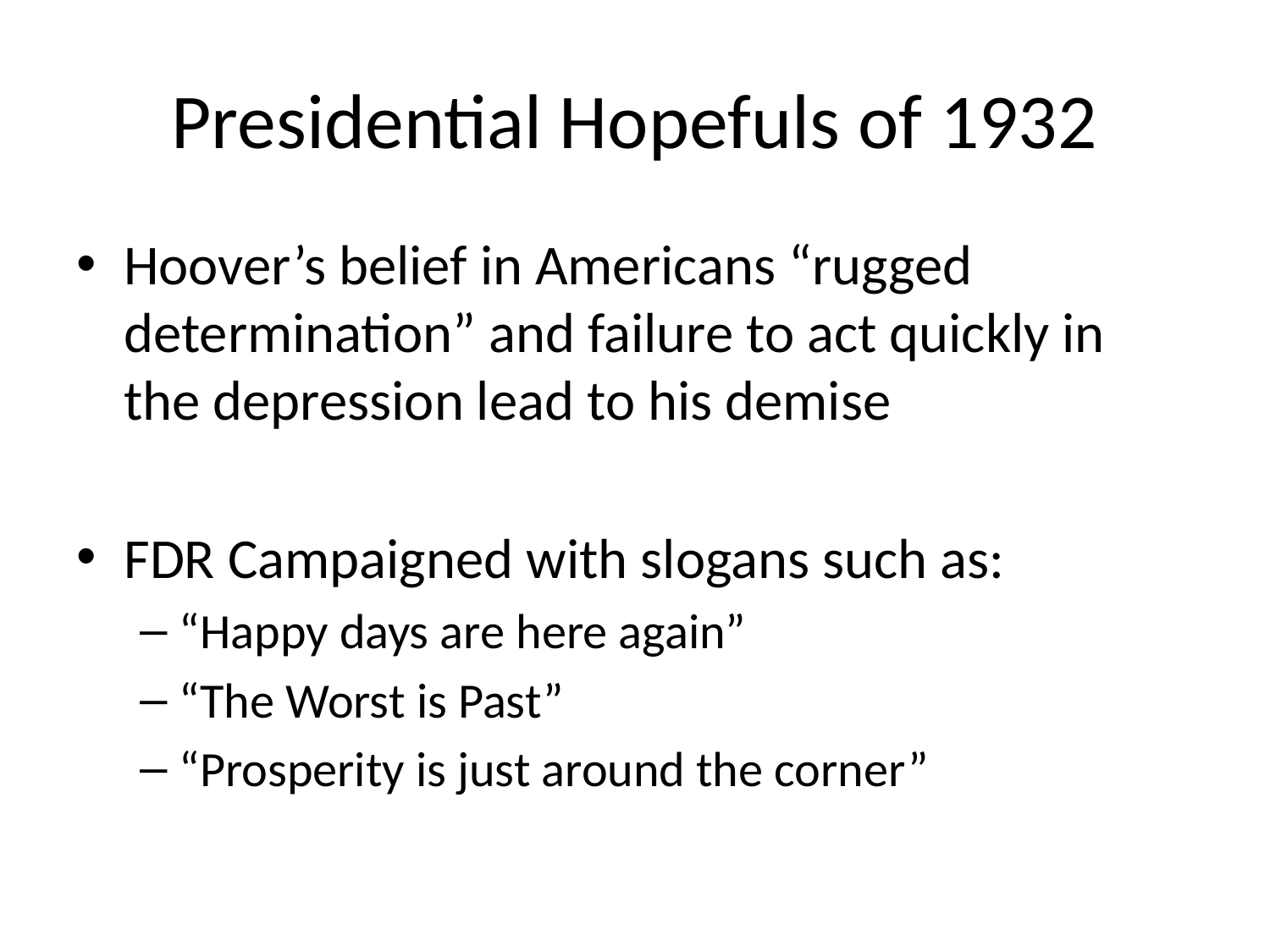

# Presidential Hopefuls of 1932
Hoover’s belief in Americans “rugged determination” and failure to act quickly in the depression lead to his demise

FDR Campaigned with slogans such as:
“Happy days are here again”
“The Worst is Past”
“Prosperity is just around the corner”